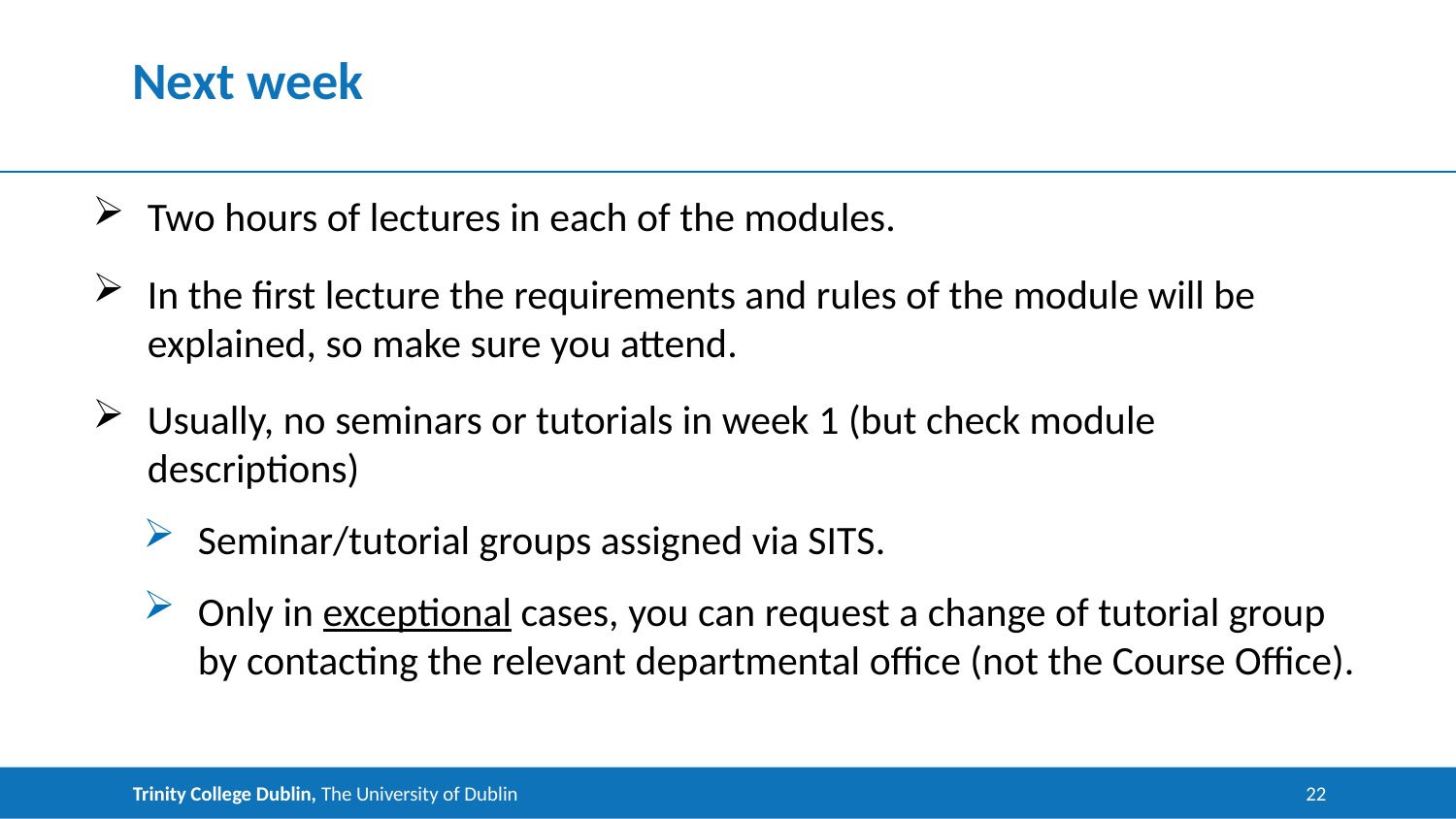

# Next week

Two hours of lectures in each of the modules.
In the first lecture the requirements and rules of the module will be explained, so make sure you attend.
Usually, no seminars or tutorials in week 1 (but check module descriptions)
Seminar/tutorial groups assigned via SITS.
Only in exceptional cases, you can request a change of tutorial group by contacting the relevant departmental office (not the Course Office).